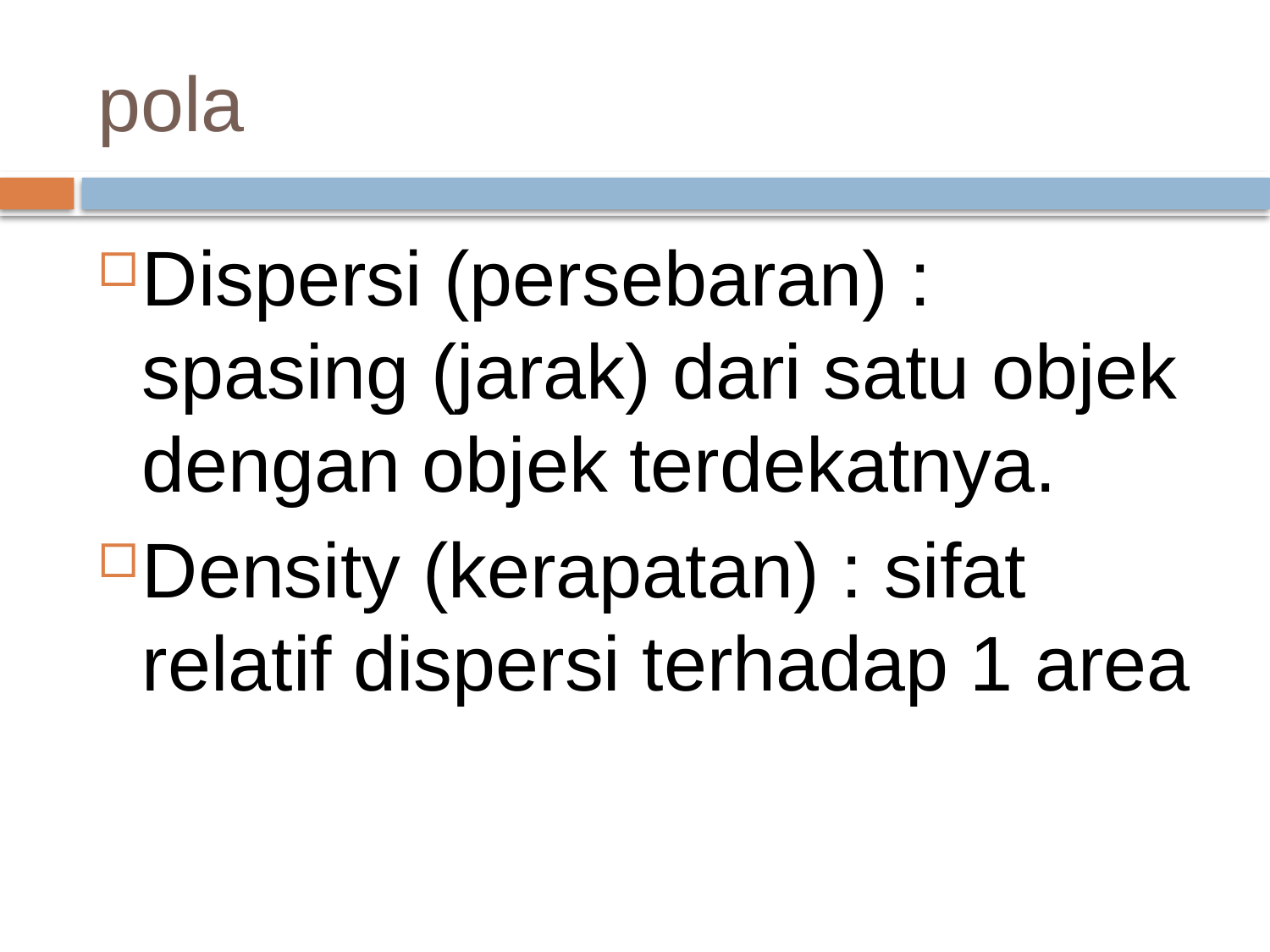

# pola
Dispersi (persebaran) : spasing (jarak) dari satu objek dengan objek terdekatnya.
Density (kerapatan) : sifat relatif dispersi terhadap 1 area